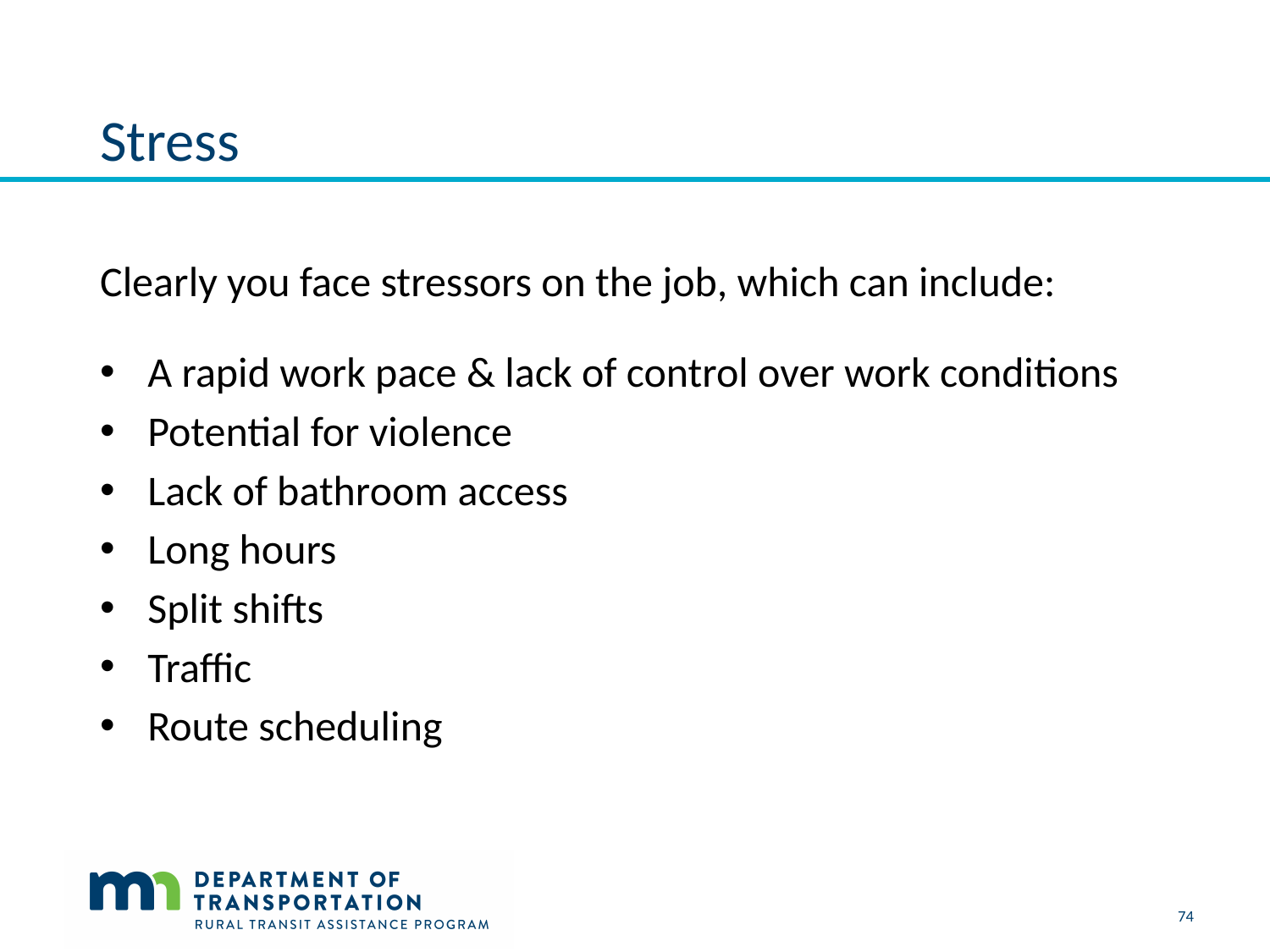

# Stress
Clearly you face stressors on the job, which can include:

A rapid work pace & lack of control over work conditions
Potential for violence
Lack of bathroom access
Long hours
Split shifts
Traffic
Route scheduling

74